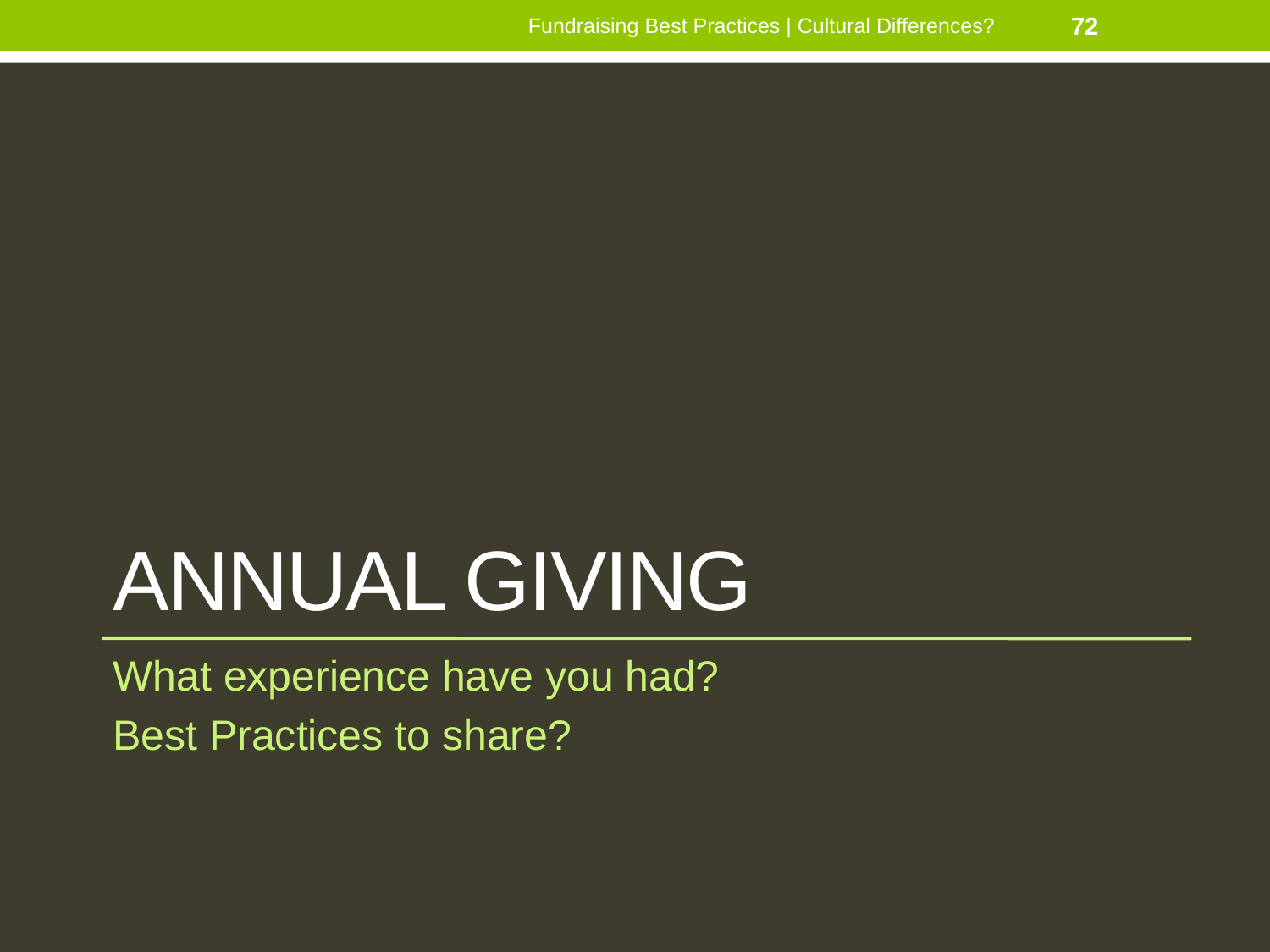

Fundraising Best Practices | Cultural Differences?
72
# ANNUAL GIVING
What experience have you had?
Best Practices to share?